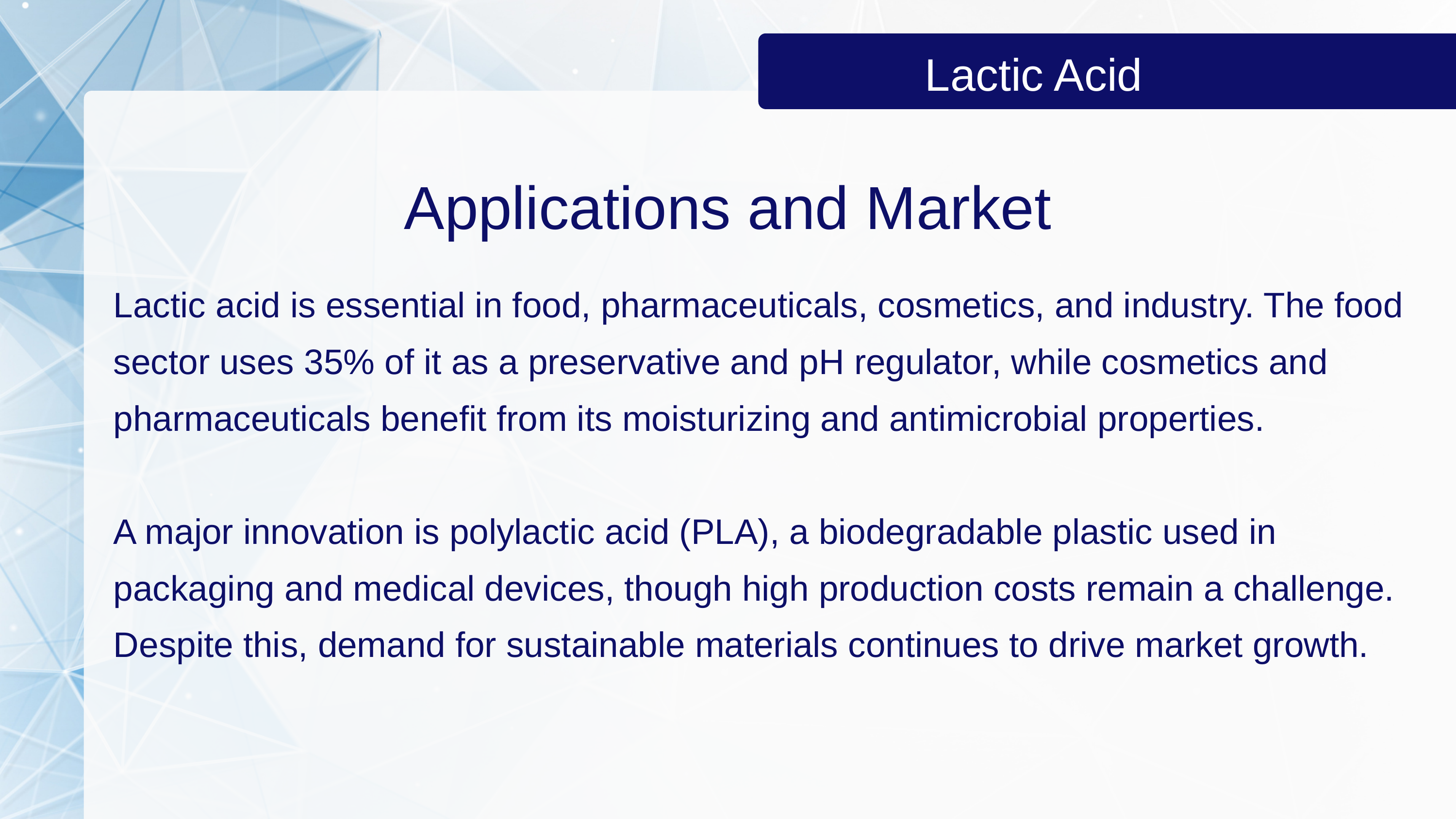

Lactic Acid

Applications and Market
Lactic acid is essential in food, pharmaceuticals, cosmetics, and industry. The food sector uses 35% of it as a preservative and pH regulator, while cosmetics and pharmaceuticals benefit from its moisturizing and antimicrobial properties.

A major innovation is polylactic acid (PLA), a biodegradable plastic used in packaging and medical devices, though high production costs remain a challenge. Despite this, demand for sustainable materials continues to drive market growth.
13